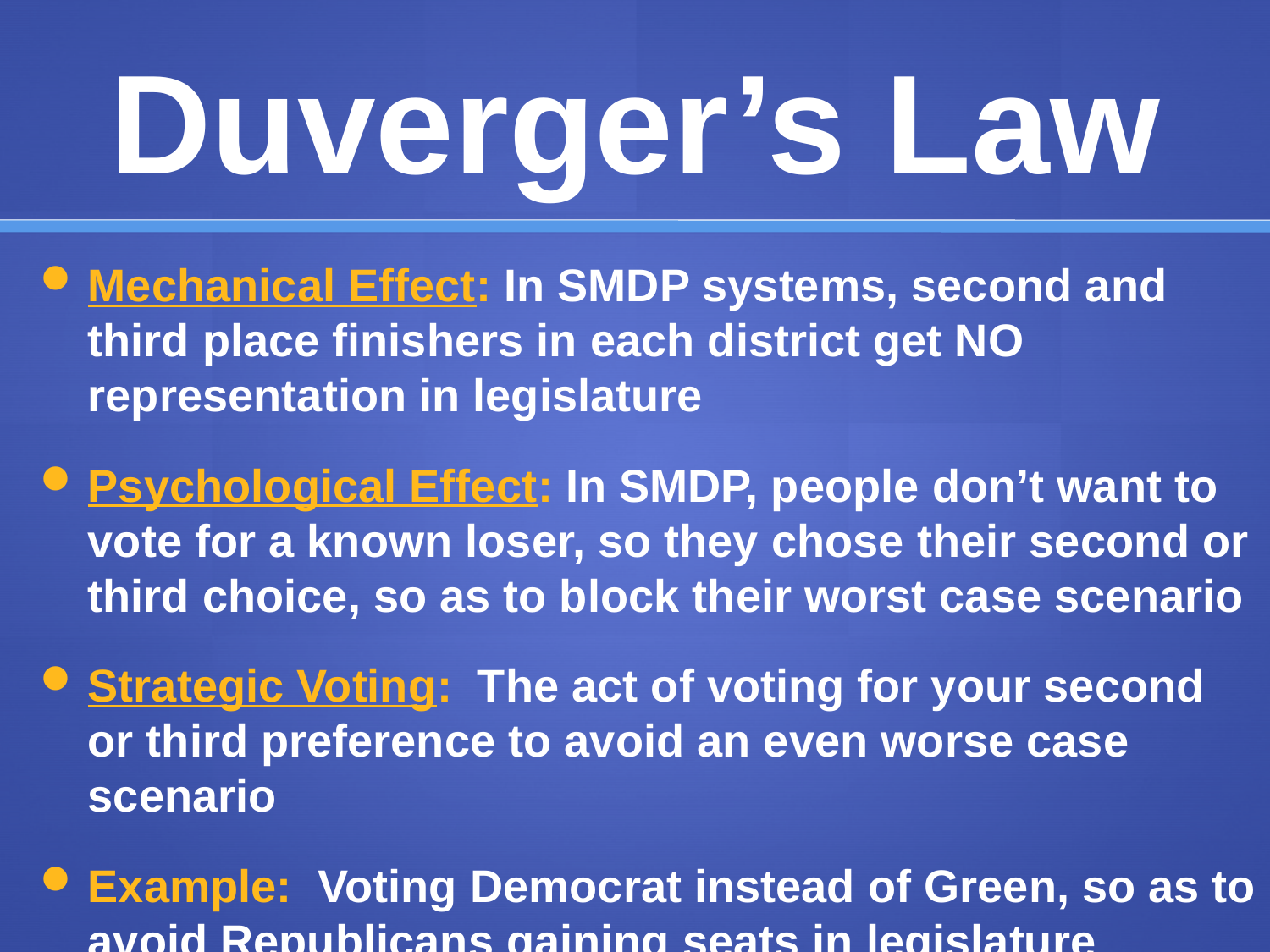

# Duverger’s Law
Mechanical Effect: In SMDP systems, second and third place finishers in each district get NO representation in legislature
Psychological Effect: In SMDP, people don’t want to vote for a known loser, so they chose their second or third choice, so as to block their worst case scenario
Strategic Voting:  The act of voting for your second or third preference to avoid an even worse case scenario
Example:  Voting Democrat instead of Green, so as to avoid Republicans gaining seats in legislature (Strategic voting)